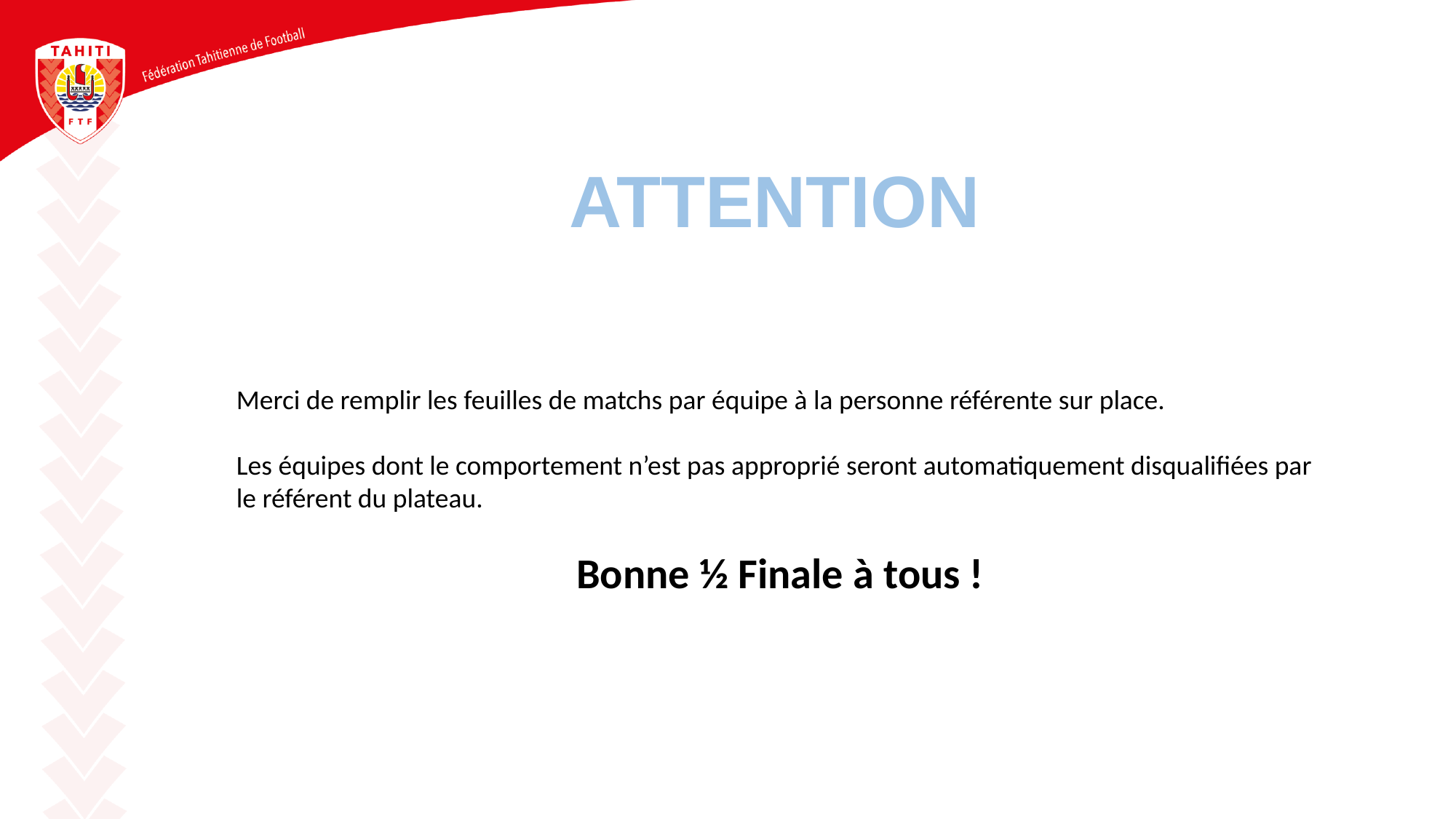

# ATTENTION
Merci de remplir les feuilles de matchs par équipe à la personne référente sur place.

Les équipes dont le comportement n’est pas approprié seront automatiquement disqualifiées par le référent du plateau.

Bonne ½ Finale à tous !